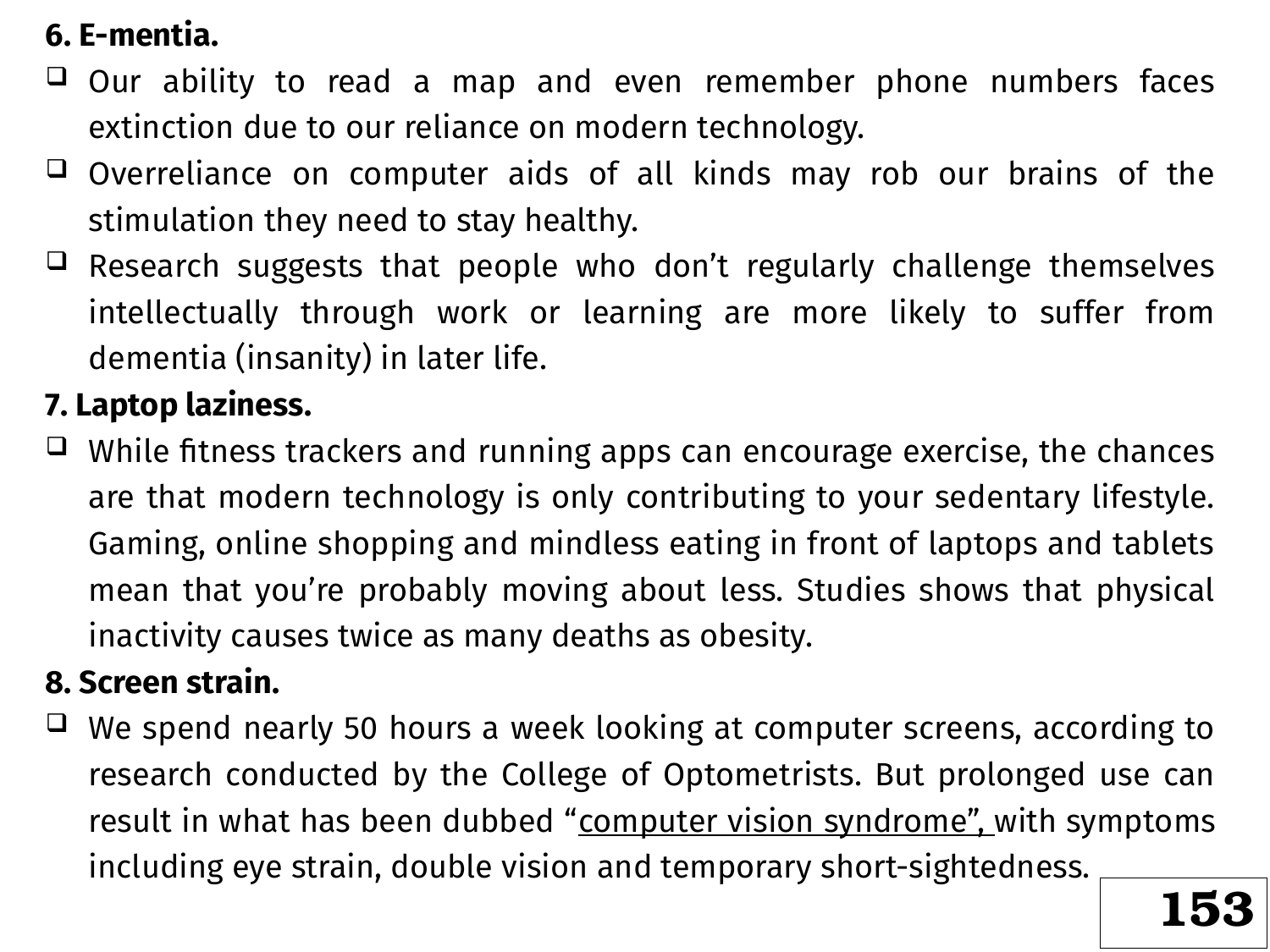

6. E-mentia.
Our ability to read a map and even remember phone numbers faces extinction due to our reliance on modern technology.
Overreliance on computer aids of all kinds may rob our brains of the stimulation they need to stay healthy.
Research suggests that people who don’t regularly challenge themselves intellectually through work or learning are more likely to suffer from dementia (insanity) in later life.
7. Laptop laziness.
While fitness trackers and running apps can encourage exercise, the chances are that modern technology is only contributing to your sedentary lifestyle. Gaming, online shopping and mindless eating in front of laptops and tablets mean that you’re probably moving about less. Studies shows that physical inactivity causes twice as many deaths as obesity.
8. Screen strain.
We spend nearly 50 hours a week looking at computer screens, according to research conducted by the College of Optometrists. But prolonged use can result in what has been dubbed “computer vision syndrome”, with symptoms including eye strain, double vision and temporary short-sightedness.

153